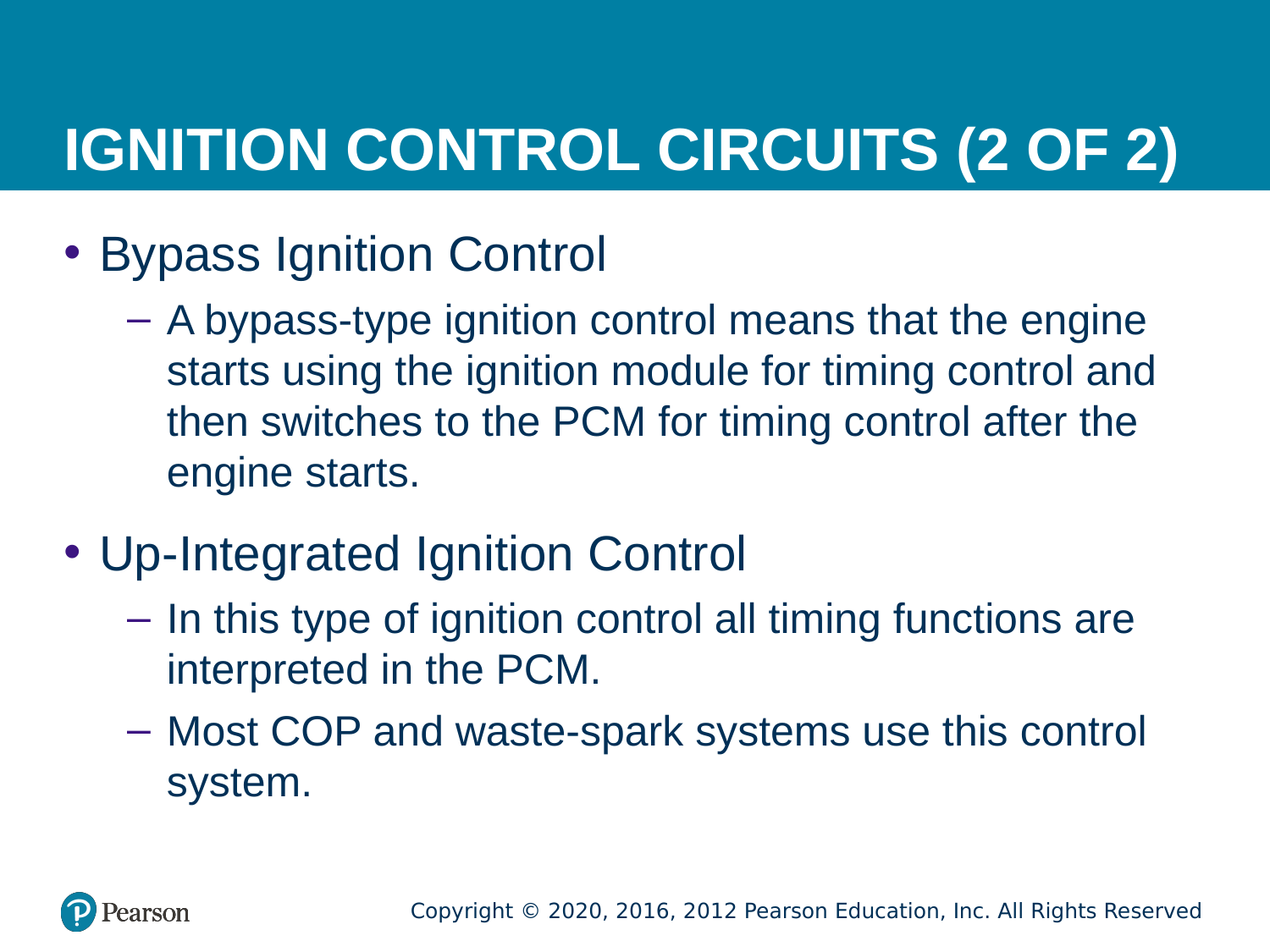

# IGNITION CONTROL CIRCUITS (2 OF 2)
Bypass Ignition Control
A bypass-type ignition control means that the engine starts using the ignition module for timing control and then switches to the PCM for timing control after the engine starts.
Up-Integrated Ignition Control
In this type of ignition control all timing functions are interpreted in the PCM.
Most COP and waste-spark systems use this control system.